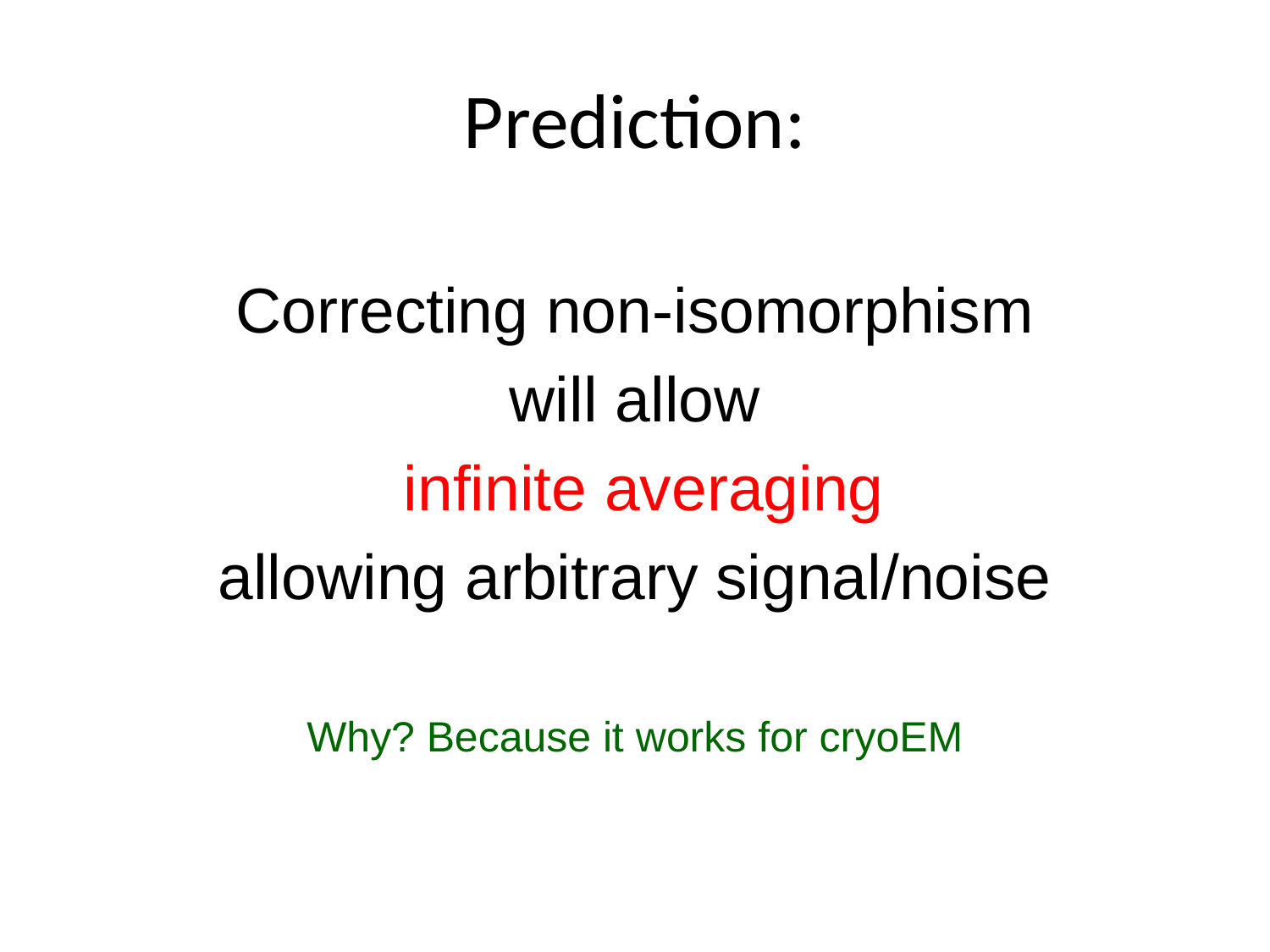

# Prediction:
Correcting non-isomorphism
will allow
 infinite averaging
allowing arbitrary signal/noise

Why? Because it works for cryoEM